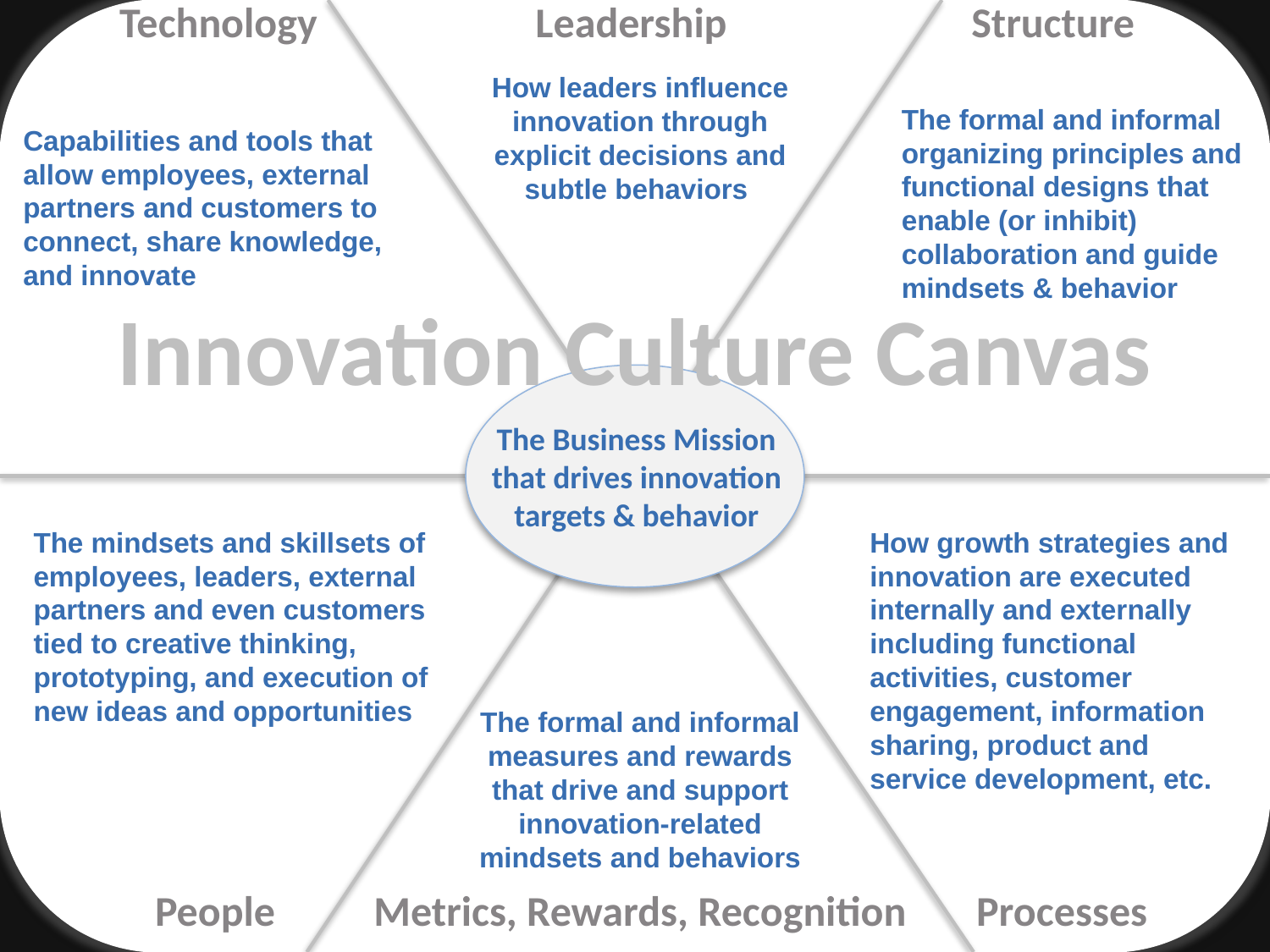

Technology
Leadership
Structure

How leaders influence innovation through explicit decisions and subtle behaviors
The formal and informal organizing principles and functional designs that enable (or inhibit) collaboration and guide mindsets & behavior
Capabilities and tools that allow employees, external partners and customers to connect, share knowledge, and innovate
Innovation Culture Canvas

The Business Mission that drives innovation targets & behavior

The mindsets and skillsets of employees, leaders, external partners and even customers tied to creative thinking, prototyping, and execution of new ideas and opportunities
How growth strategies and innovation are executed internally and externally including functional activities, customer engagement, information sharing, product and service development, etc.
The formal and informal measures and rewards that drive and support innovation-related mindsets and behaviors
People
Metrics, Rewards, Recognition
Processes